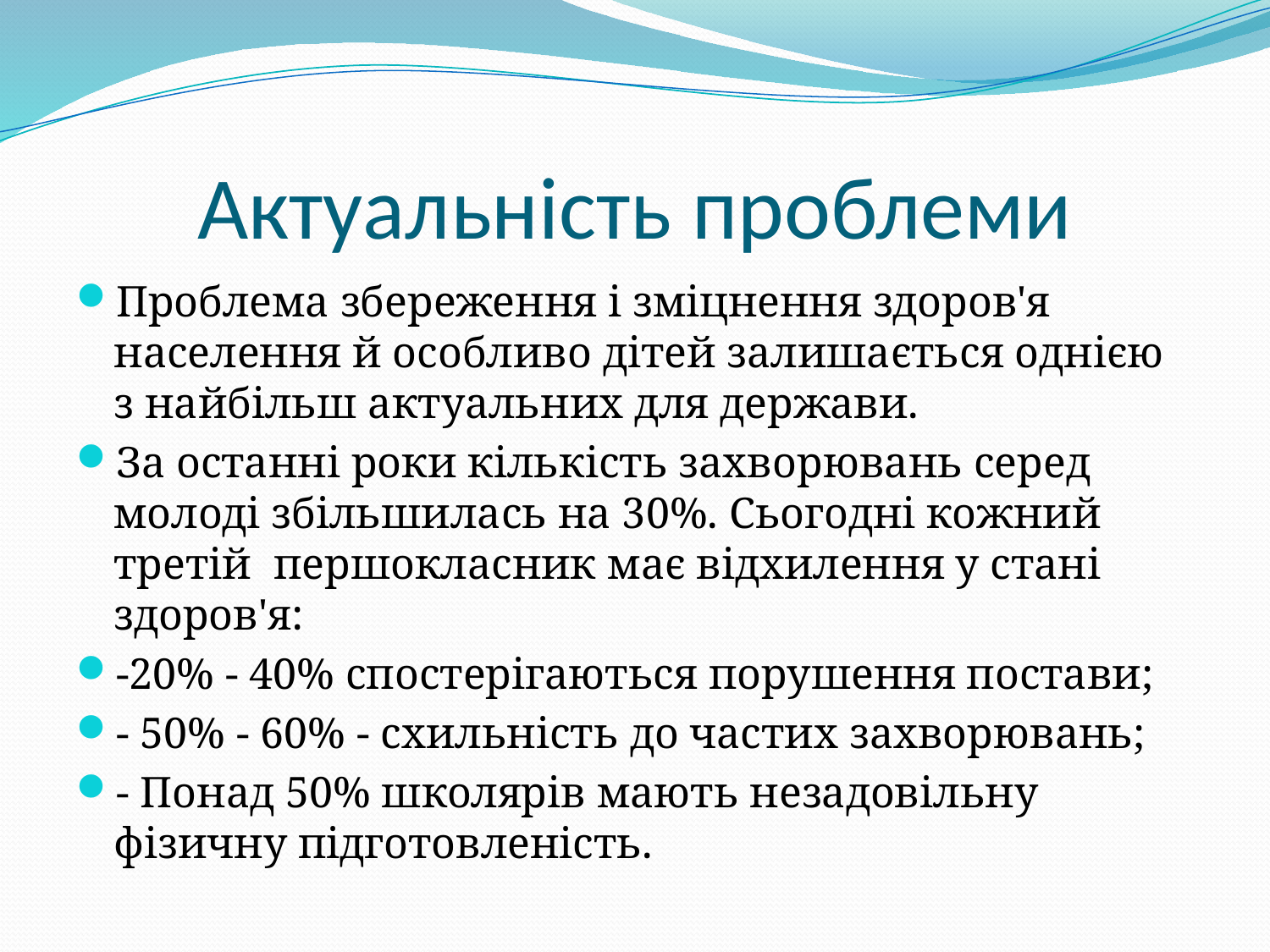

# Актуальність проблеми
Проблема збереження і зміцнення здоров'я населення й особливо дітей залишається однією з найбільш актуальних для держави.
За останні роки кількість захворювань серед молоді збільшилась на 30%. Сьогодні кожний третій  першокласник має відхилення у стані здоров'я:
-20% - 40% спостерігаються порушення постави;
- 50% - 60% - схильність до частих захворювань;
- Понад 50% школярів мають незадовільну фізичну підготовленість.